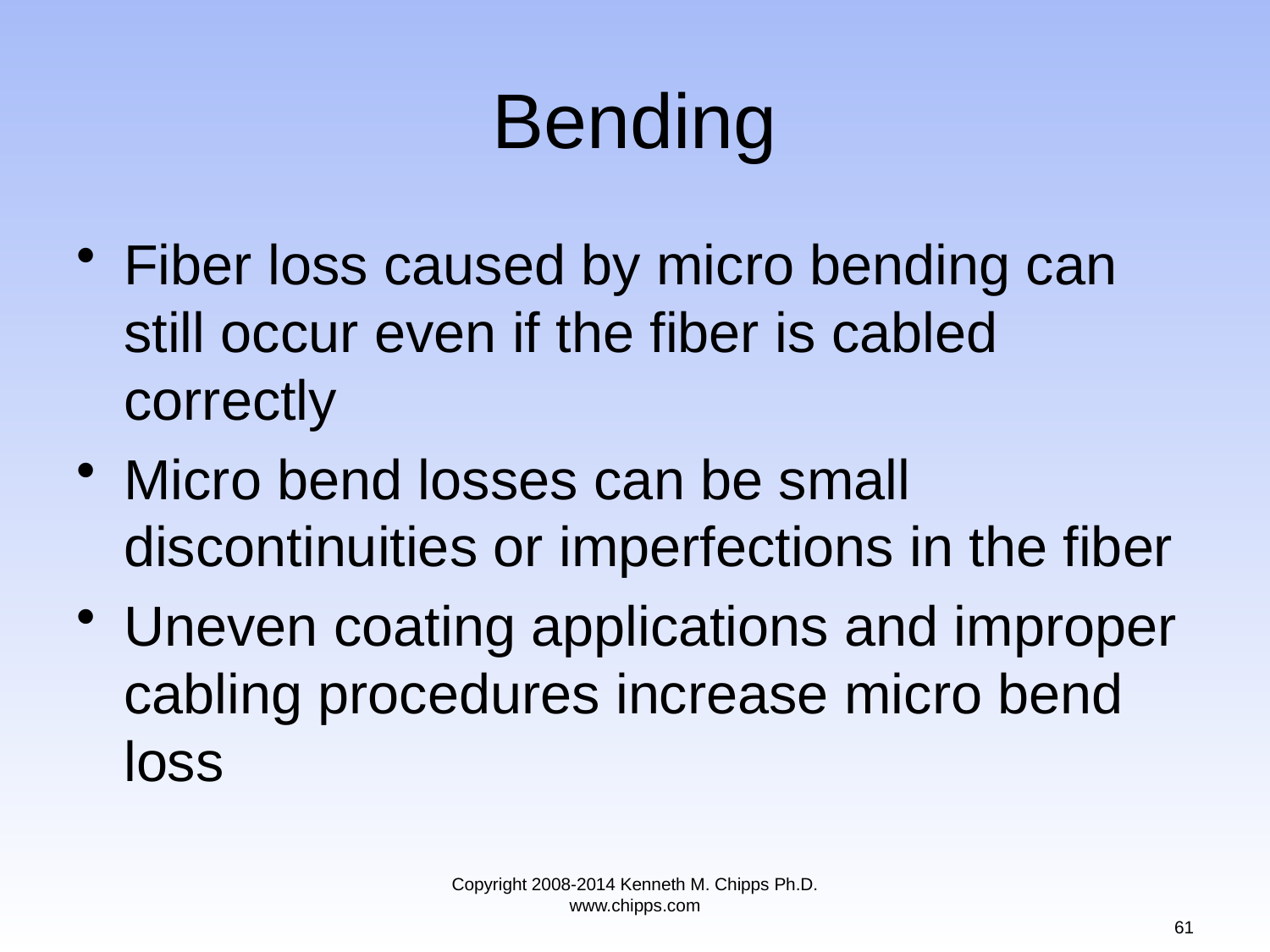

# Bending
Fiber loss caused by micro bending can still occur even if the fiber is cabled correctly
Micro bend losses can be small discontinuities or imperfections in the fiber
Uneven coating applications and improper cabling procedures increase micro bend loss
Copyright 2008-2014 Kenneth M. Chipps Ph.D. www.chipps.com

61